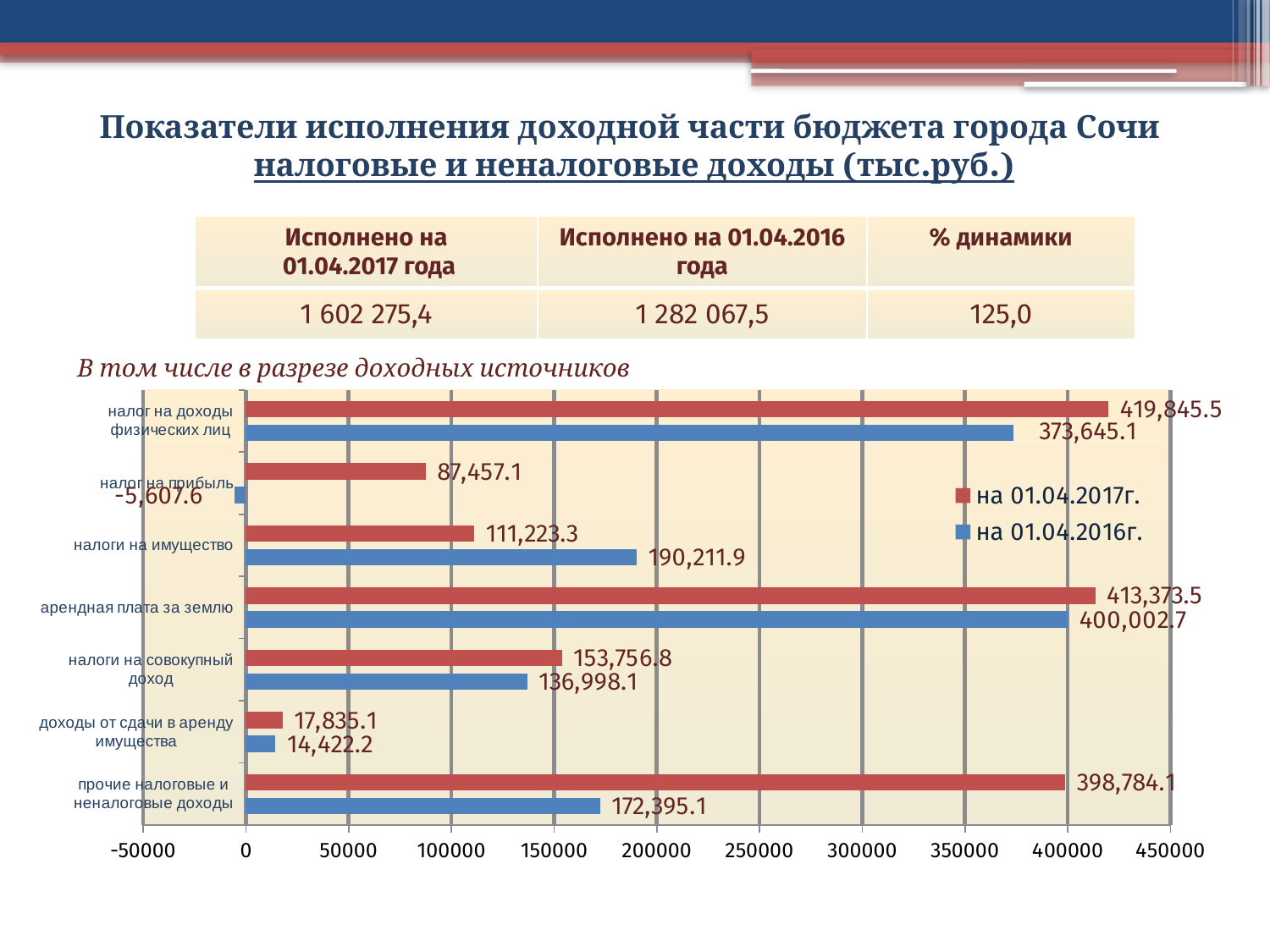

Показатели исполнения доходной части бюджета города Сочи
налоговые и неналоговые доходы (тыс.руб.)
| Исполнено на 01.04.2017 года | Исполнено на 01.04.2016 года | % динамики |
| --- | --- | --- |
| 1 602 275,4 | 1 282 067,5 | 125,0 |
В том числе в разрезе доходных источников

### Chart

| Category | на 01.04.2016г. | на 01.04.2017г. |
|---|---|---|
| прочие налоговые и неналоговые доходы | 172395.1 | 398784.1 |
| доходы от сдачи в аренду имущества | 14422.2 | 17835.099999999995 |
| налоги на совокупный доход | 136998.1 | 153756.8 |
| арендная плата за землю | 400002.7 | 413373.5 |
| налоги на имущество | 190211.9 | 111223.3 |
| налог на прибыль | -5607.6 | 87457.1 |
| налог на доходы физических лиц | 373645.1 | 419845.5 |